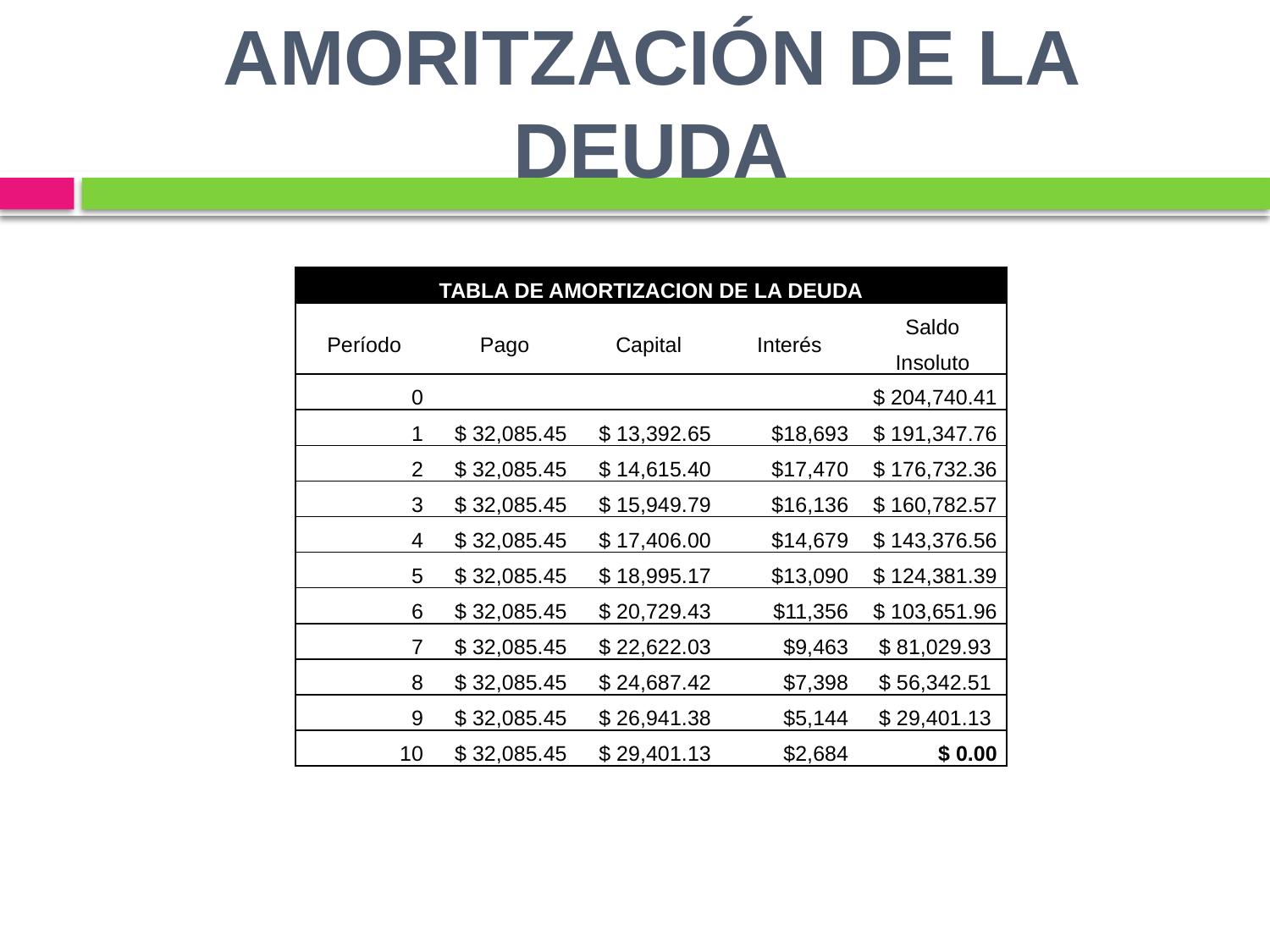

# AMORITZACIÓN DE LA DEUDA
| TABLA DE AMORTIZACION DE LA DEUDA |  |  |  |  |
| --- | --- | --- | --- | --- |
| Período | Pago | Capital | Interés | Saldo Insoluto |
| 0 |  |  |  | $ 204,740.41 |
| 1 | $ 32,085.45 | $ 13,392.65 | $18,693 | $ 191,347.76 |
| 2 | $ 32,085.45 | $ 14,615.40 | $17,470 | $ 176,732.36 |
| 3 | $ 32,085.45 | $ 15,949.79 | $16,136 | $ 160,782.57 |
| 4 | $ 32,085.45 | $ 17,406.00 | $14,679 | $ 143,376.56 |
| 5 | $ 32,085.45 | $ 18,995.17 | $13,090 | $ 124,381.39 |
| 6 | $ 32,085.45 | $ 20,729.43 | $11,356 | $ 103,651.96 |
| 7 | $ 32,085.45 | $ 22,622.03 | $9,463 | $ 81,029.93 |
| 8 | $ 32,085.45 | $ 24,687.42 | $7,398 | $ 56,342.51 |
| 9 | $ 32,085.45 | $ 26,941.38 | $5,144 | $ 29,401.13 |
| 10 | $ 32,085.45 | $ 29,401.13 | $2,684 | $ 0.00 |